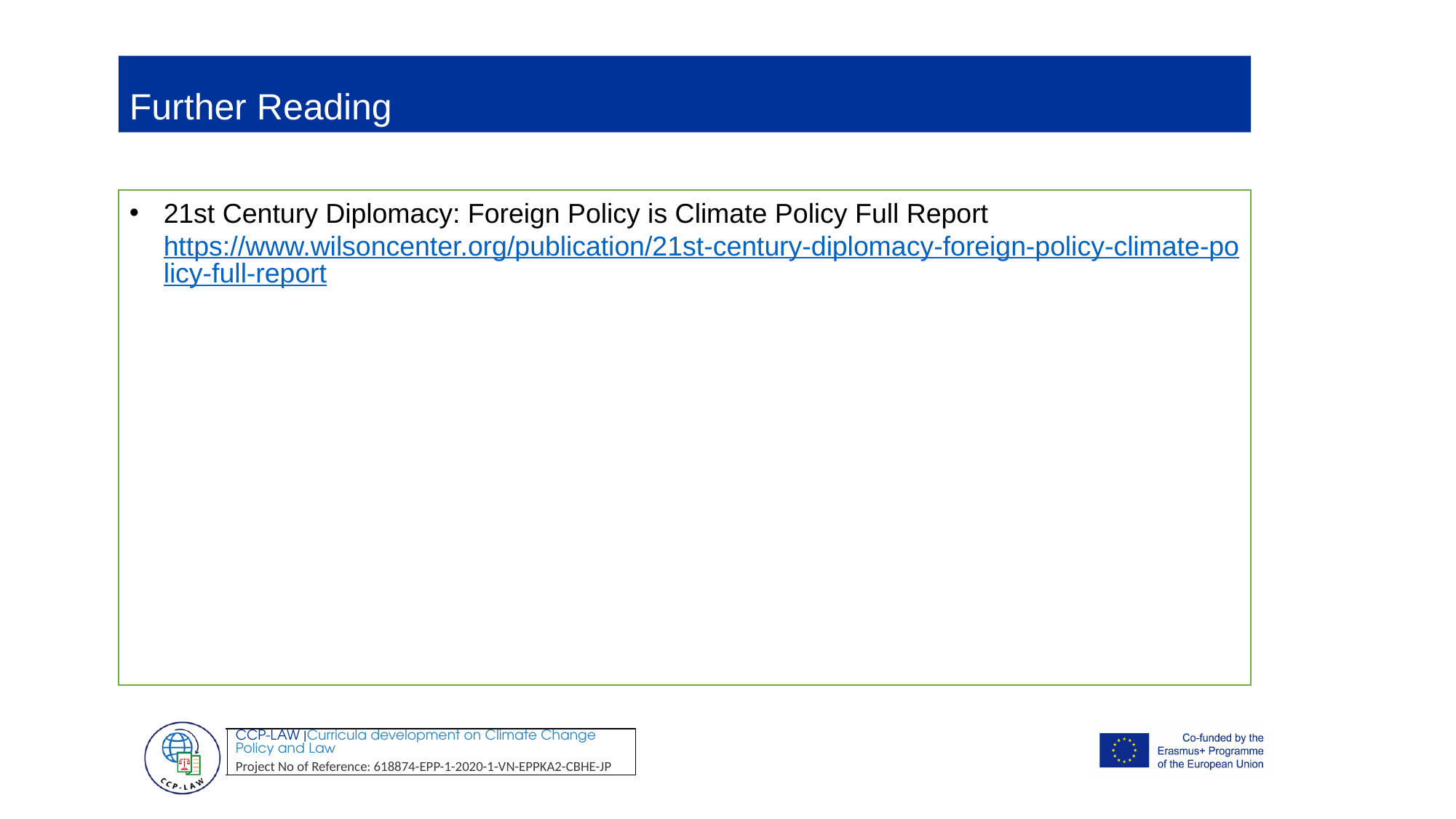

Further Reading
21st Century Diplomacy: Foreign Policy is Climate Policy Full Report https://www.wilsoncenter.org/publication/21st-century-diplomacy-foreign-policy-climate-policy-full-report